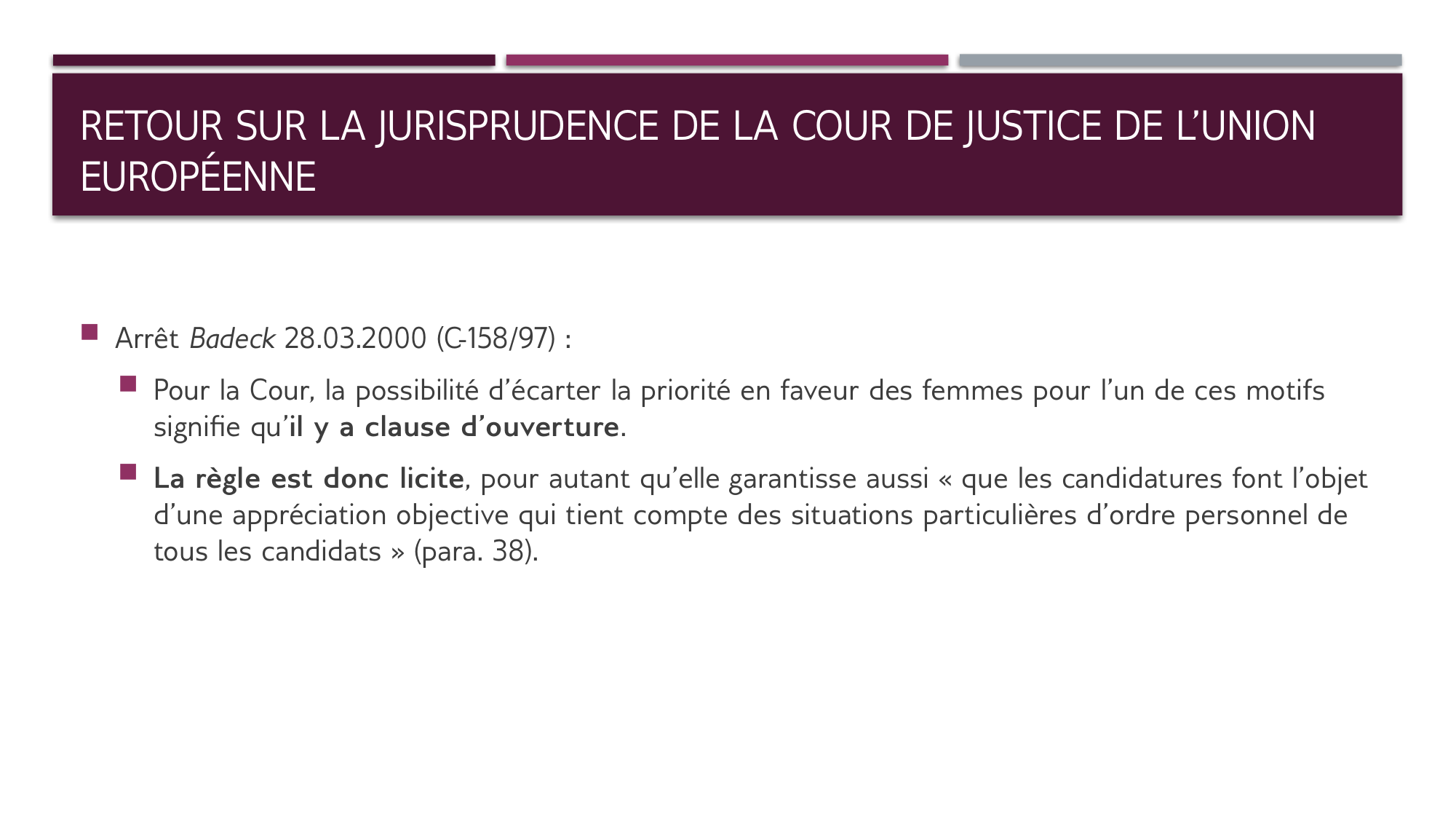

# retour sur la jurisprudence de la Cour de justice de l’Union européenne
Arrêt Badeck 28.03.2000 (C-158/97) :
Pour la Cour, la possibilité d’écarter la priorité en faveur des femmes pour l’un de ces motifs signifie qu’il y a clause d’ouverture.
La règle est donc licite, pour autant qu’elle garantisse aussi « que les candidatures font l’objet d’une appréciation objective qui tient compte des situations particulières d’ordre personnel de tous les candidats » (para. 38).